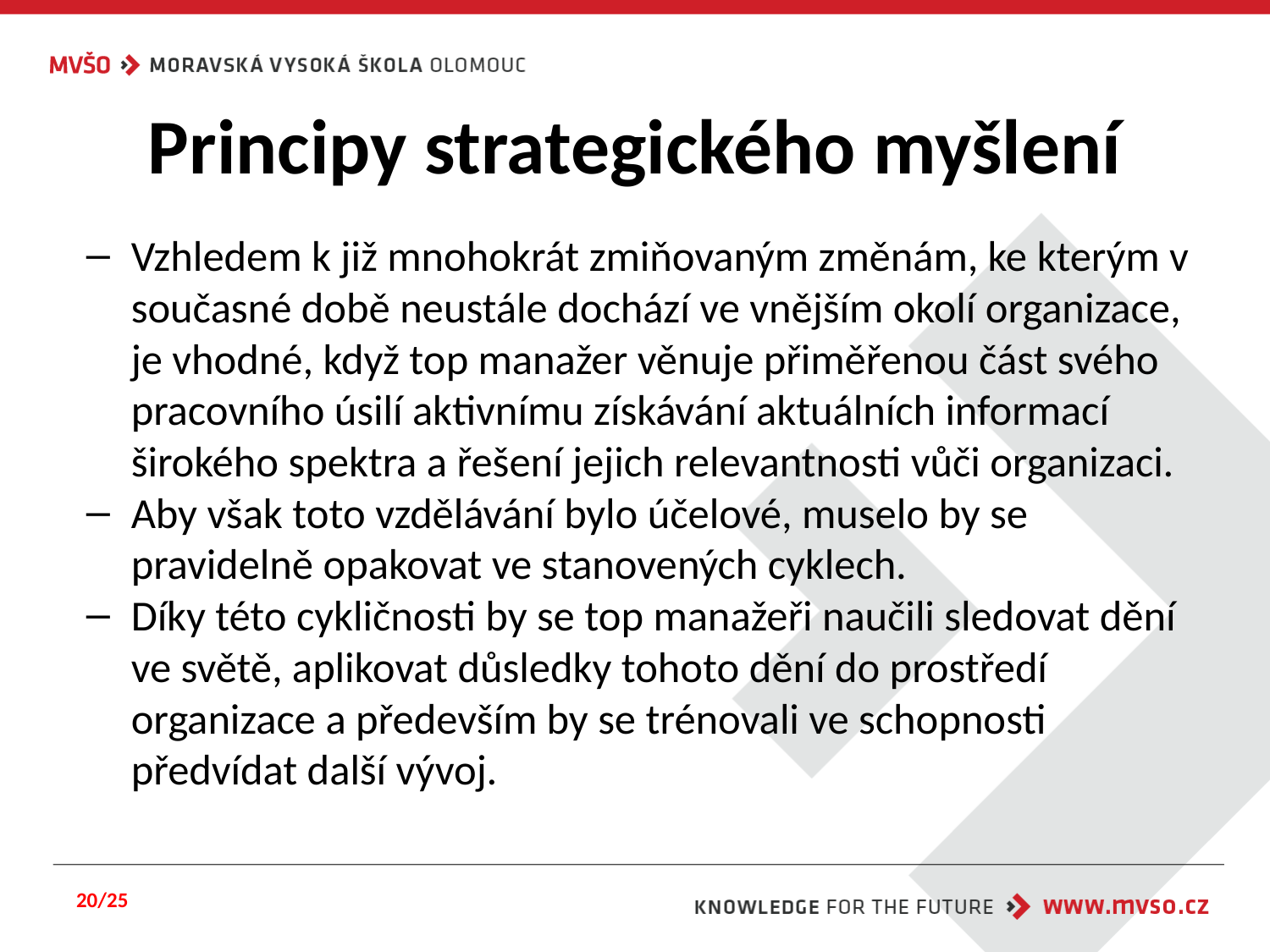

# Principy strategického myšlení
Vzhledem k již mnohokrát zmiňovaným změnám, ke kterým v současné době neustále dochází ve vnějším okolí organizace, je vhodné, když top manažer věnuje přiměřenou část svého pracovního úsilí aktivnímu získávání aktuálních informací širokého spektra a řešení jejich relevantnosti vůči organizaci.
Aby však toto vzdělávání bylo účelové, muselo by se pravidelně opakovat ve stanovených cyklech.
Díky této cykličnosti by se top manažeři naučili sledovat dění ve světě, aplikovat důsledky tohoto dění do prostředí organizace a především by se trénovali ve schopnosti předvídat další vývoj.
20/25